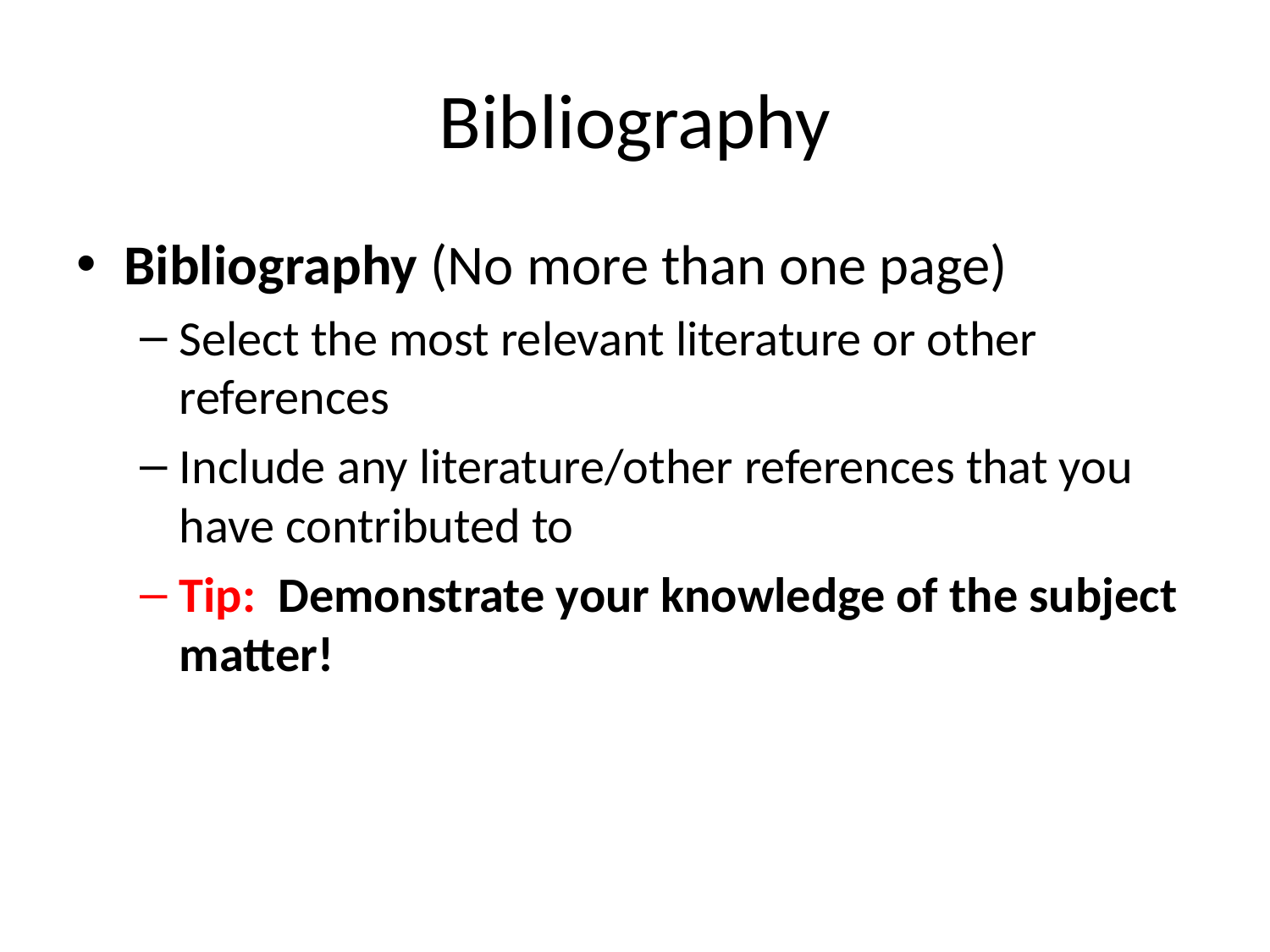

# Bibliography
Bibliography (No more than one page)
Select the most relevant literature or other references
Include any literature/other references that you have contributed to
Tip:  Demonstrate your knowledge of the subject matter!